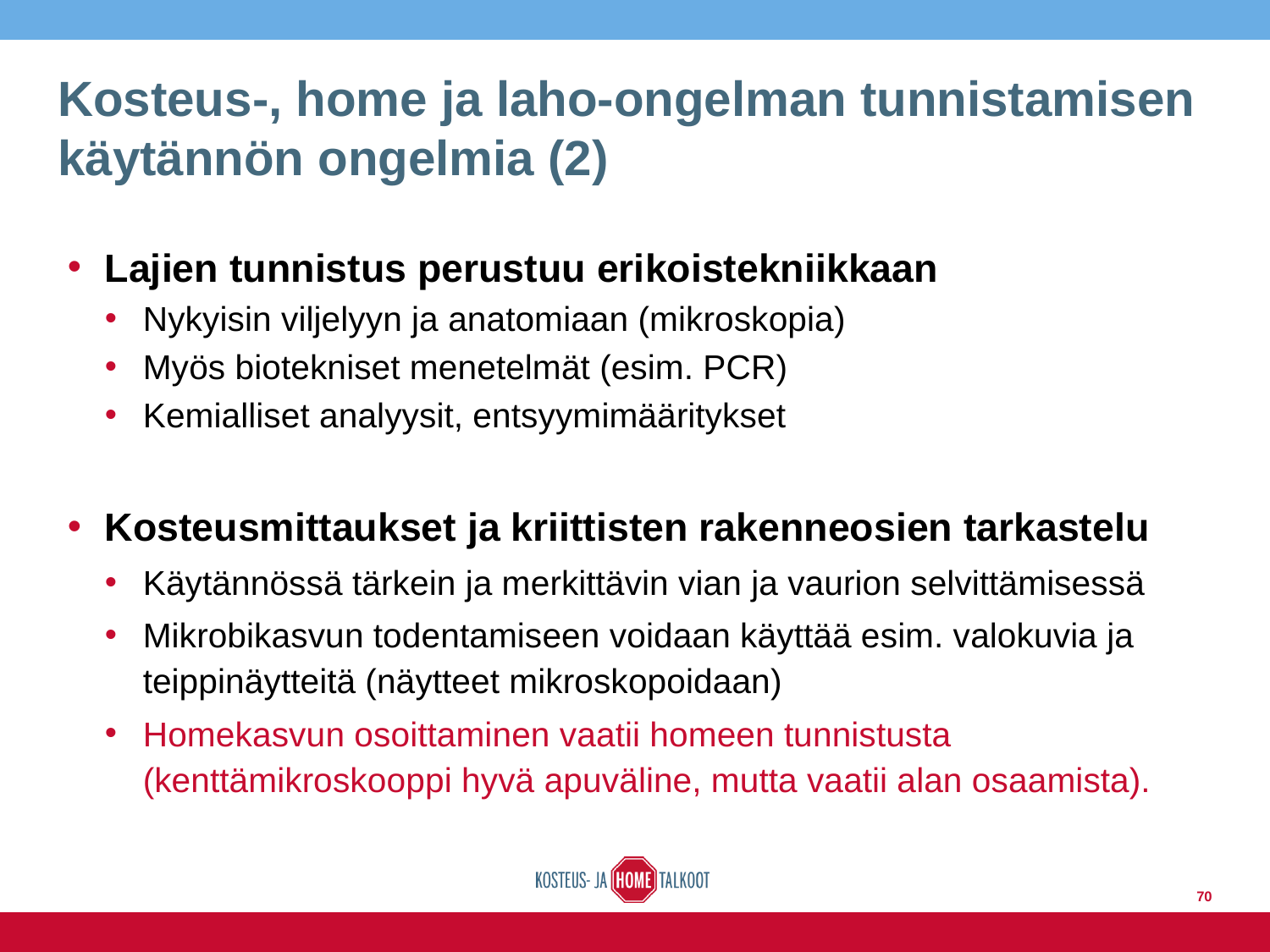

# Kosteus-, home ja laho-ongelman tunnistamisen käytännön ongelmia (2)
Lajien tunnistus perustuu erikoistekniikkaan
Nykyisin viljelyyn ja anatomiaan (mikroskopia)
Myös biotekniset menetelmät (esim. PCR)
Kemialliset analyysit, entsyymimääritykset

Kosteusmittaukset ja kriittisten rakenneosien tarkastelu
Käytännössä tärkein ja merkittävin vian ja vaurion selvittämisessä
Mikrobikasvun todentamiseen voidaan käyttää esim. valokuvia ja teippinäytteitä (näytteet mikroskopoidaan)
Homekasvun osoittaminen vaatii homeen tunnistusta (kenttämikroskooppi hyvä apuväline, mutta vaatii alan osaamista).
70